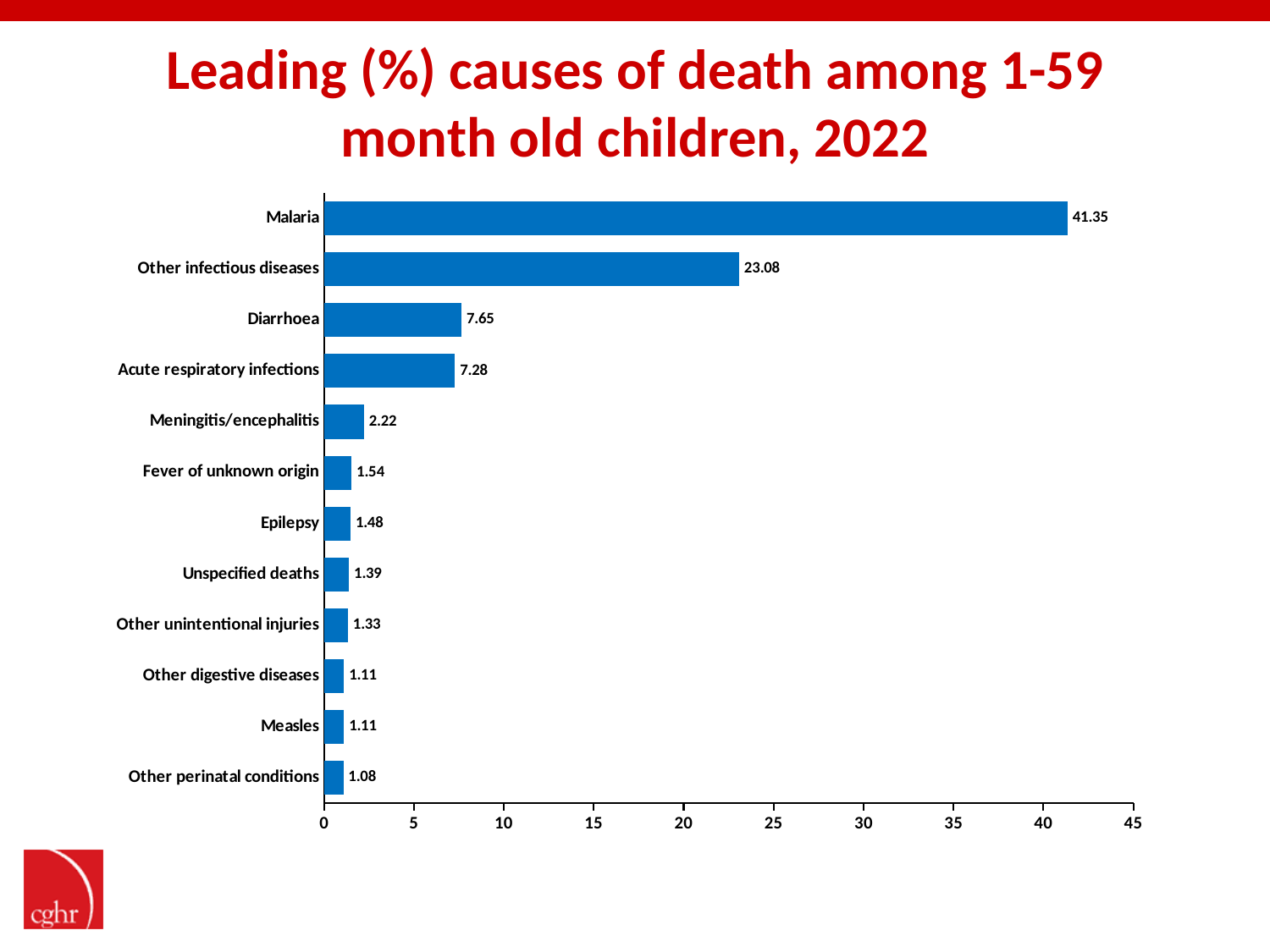

# Leading (%) causes of death among 1-59 month old children, 2022

### Chart

| Category |  |
|---|---|
| Other perinatal conditions | 1.08 |
| Measles | 1.11 |
| Other digestive diseases | 1.11 |
| Other unintentional injuries | 1.33 |
| Unspecified deaths | 1.39 |
| Epilepsy | 1.48 |
| Fever of unknown origin | 1.54 |
| Meningitis/encephalitis | 2.22 |
| Acute respiratory infections | 7.28 |
| Diarrhoea | 7.65 |
| Other infectious diseases | 23.08 |
| Malaria | 41.35 |